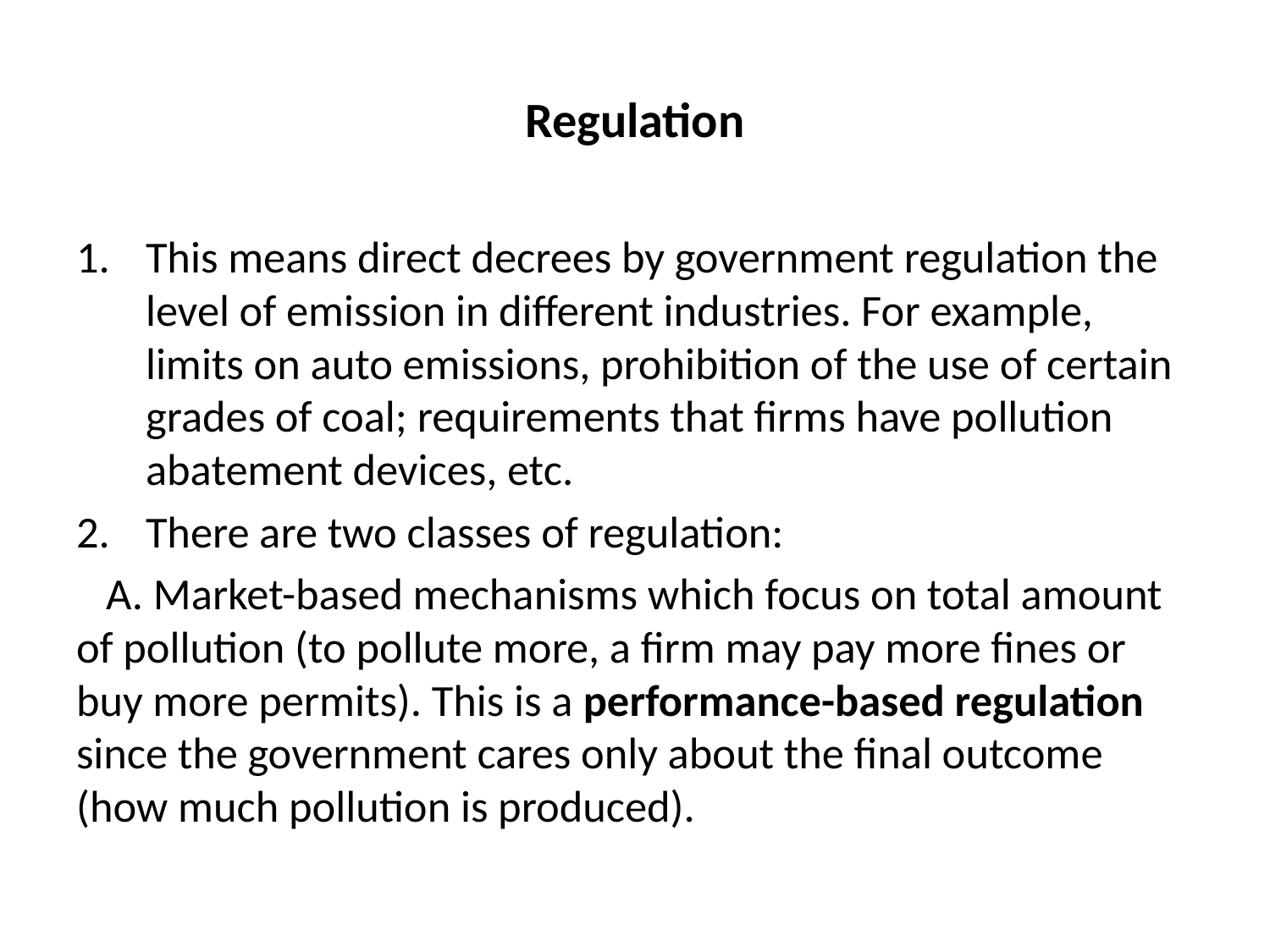

# Regulation
This means direct decrees by government regulation the level of emission in different industries. For example, limits on auto emissions, prohibition of the use of certain grades of coal; requirements that firms have pollution abatement devices, etc.
There are two classes of regulation:
   A. Market-based mechanisms which focus on total amount of pollution (to pollute more, a firm may pay more fines or buy more permits). This is a performance-based regulation since the government cares only about the final outcome (how much pollution is produced).